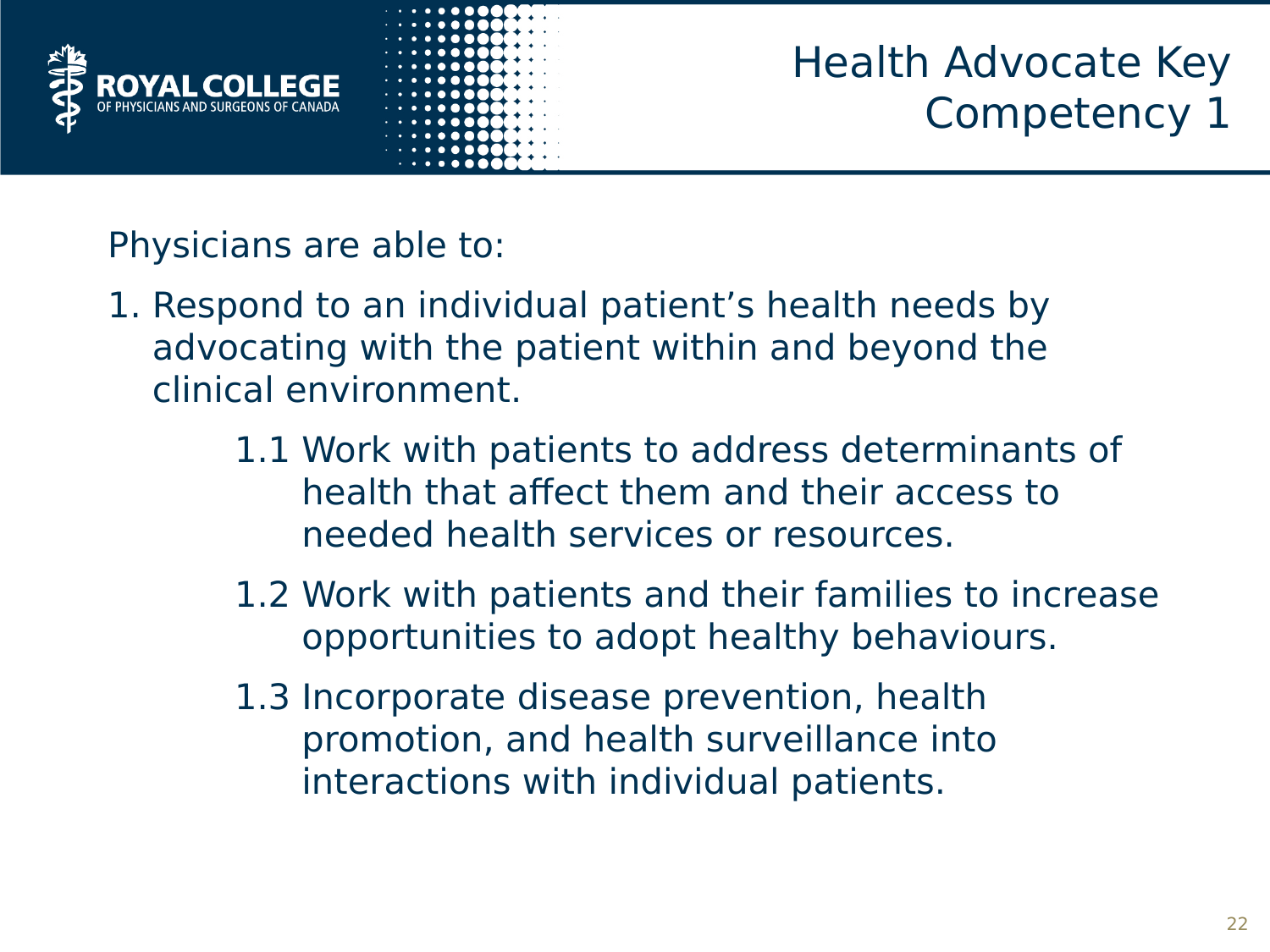

# Health Advocate Key Competency 1
Physicians are able to:
1. Respond to an individual patient’s health needs by
    advocating with the patient within and beyond the
    clinical environment.
	1.1 Work with patients to address determinants of
	      health that affect them and their access to
	      needed health services or resources.
	1.2 Work with patients and their families to increase
	      opportunities to adopt healthy behaviours.
	1.3 Incorporate disease prevention, health
	      promotion, and health surveillance into
	      interactions with individual patients.
22